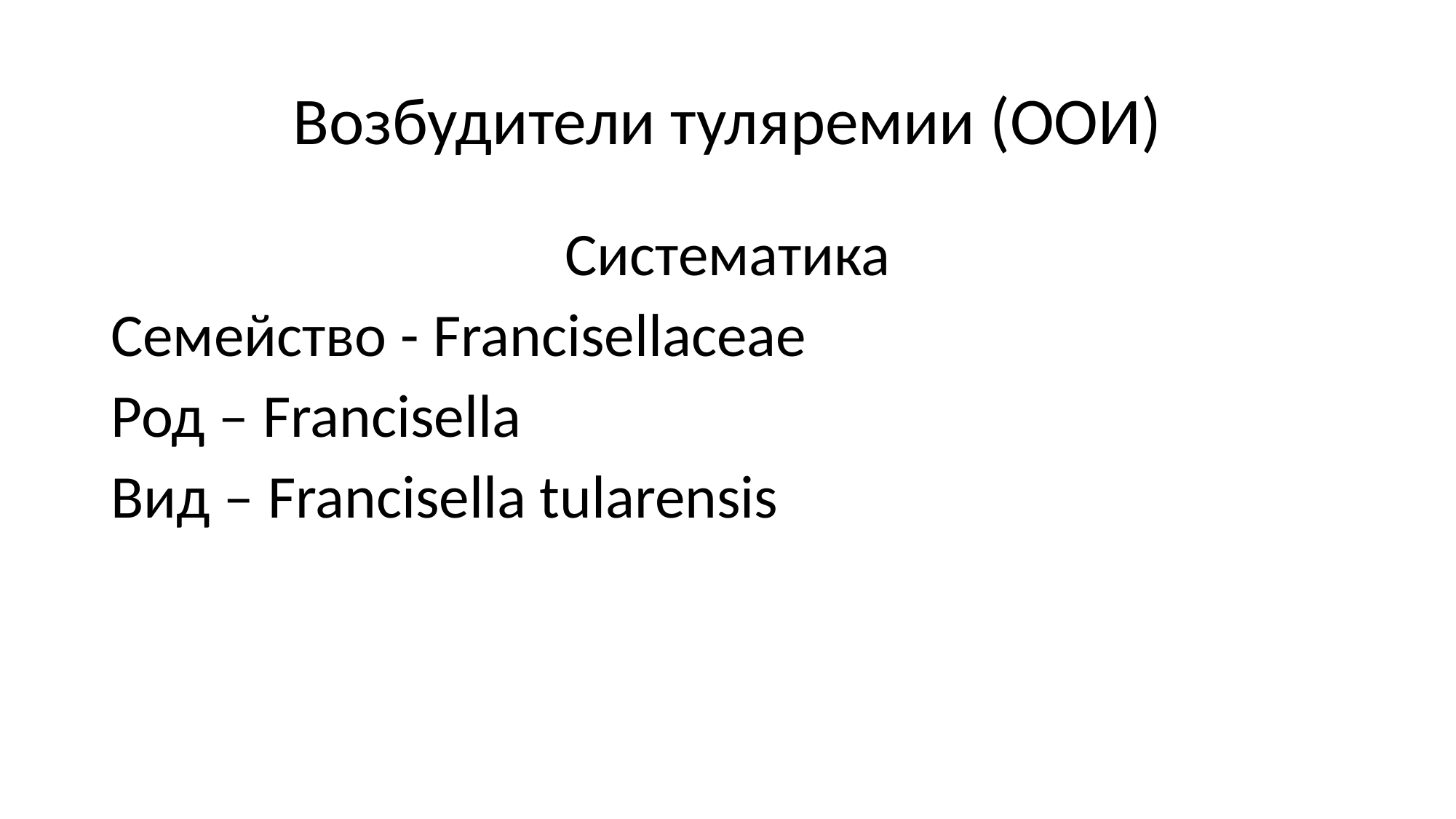

# Возбудители туляремии (ООИ)
Систематика
Семейство - Francisellaceae
Род – Francisella
Вид – Francisella tularensis